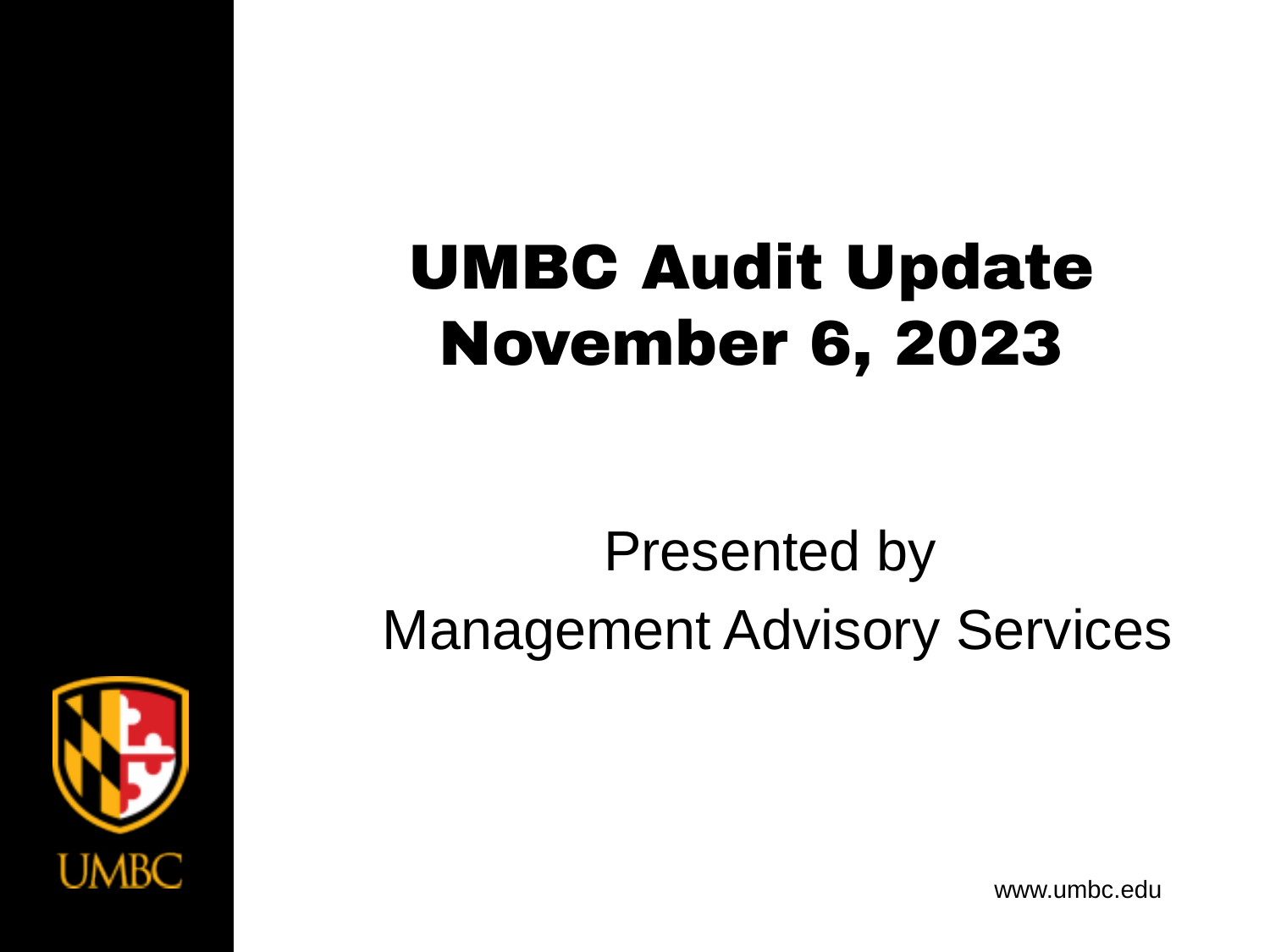

# UMBC Audit Update November 6, 2023
Presented by
Management Advisory Services